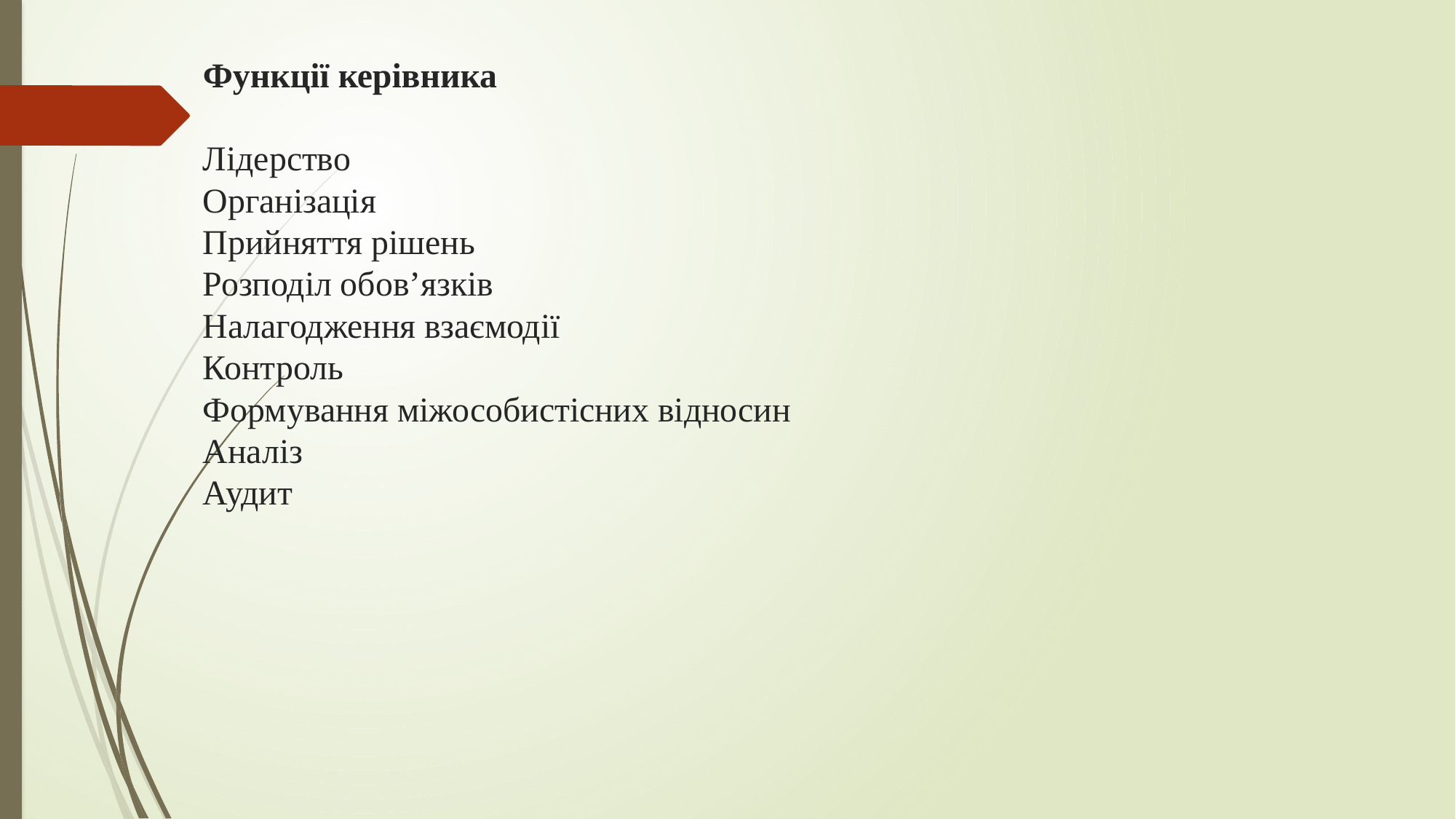

# Функції керівника Лідерство Організація Прийняття рішень Розподіл обов’язків Налагодження взаємодії Контроль Формування міжособистісних відносин Аналіз Аудит